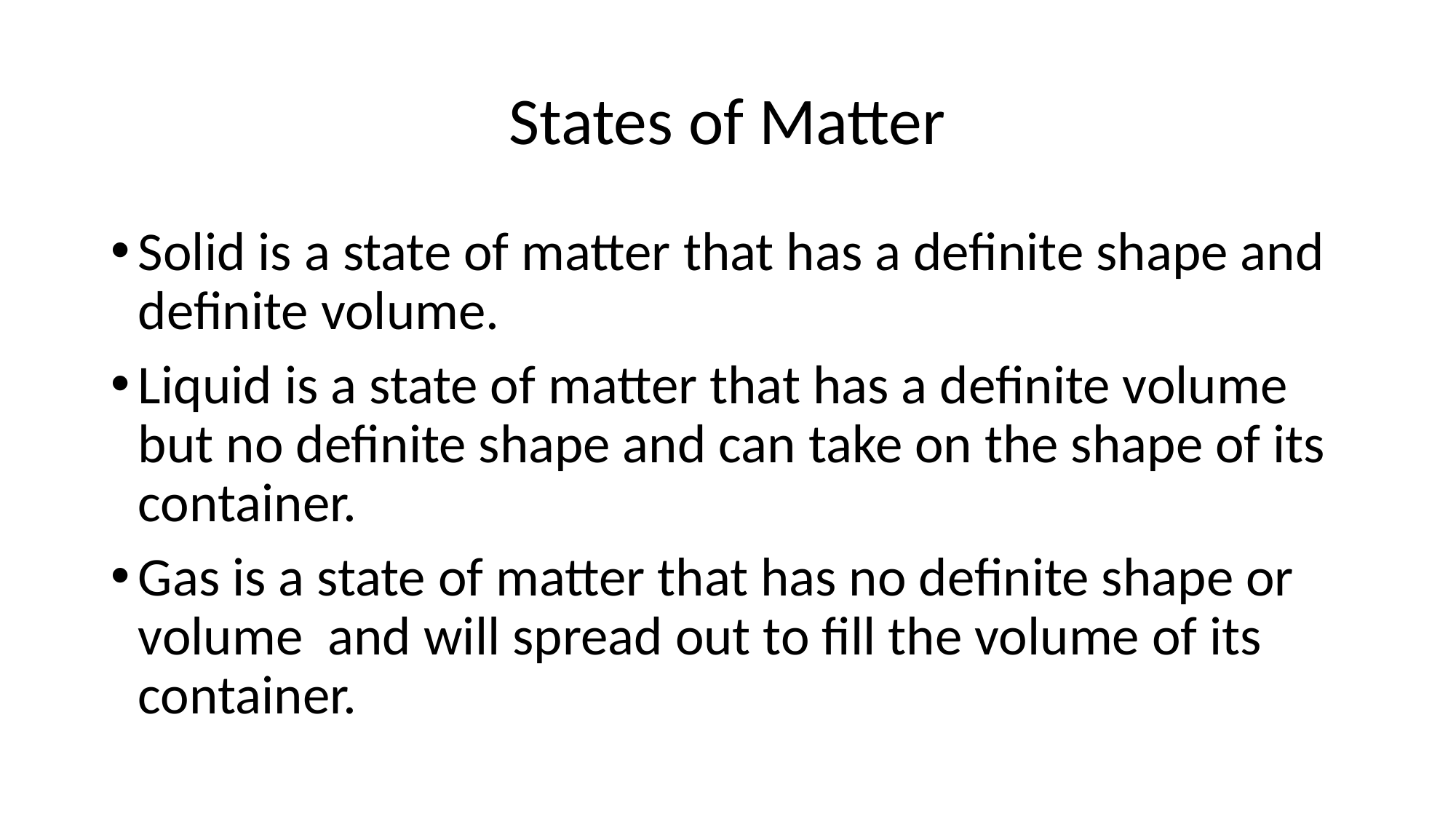

# States of Matter
Solid is a state of matter that has a definite shape and definite volume.
Liquid is a state of matter that has a definite volume but no definite shape and can take on the shape of its container.
Gas is a state of matter that has no definite shape or volume  and will spread out to fill the volume of its container.